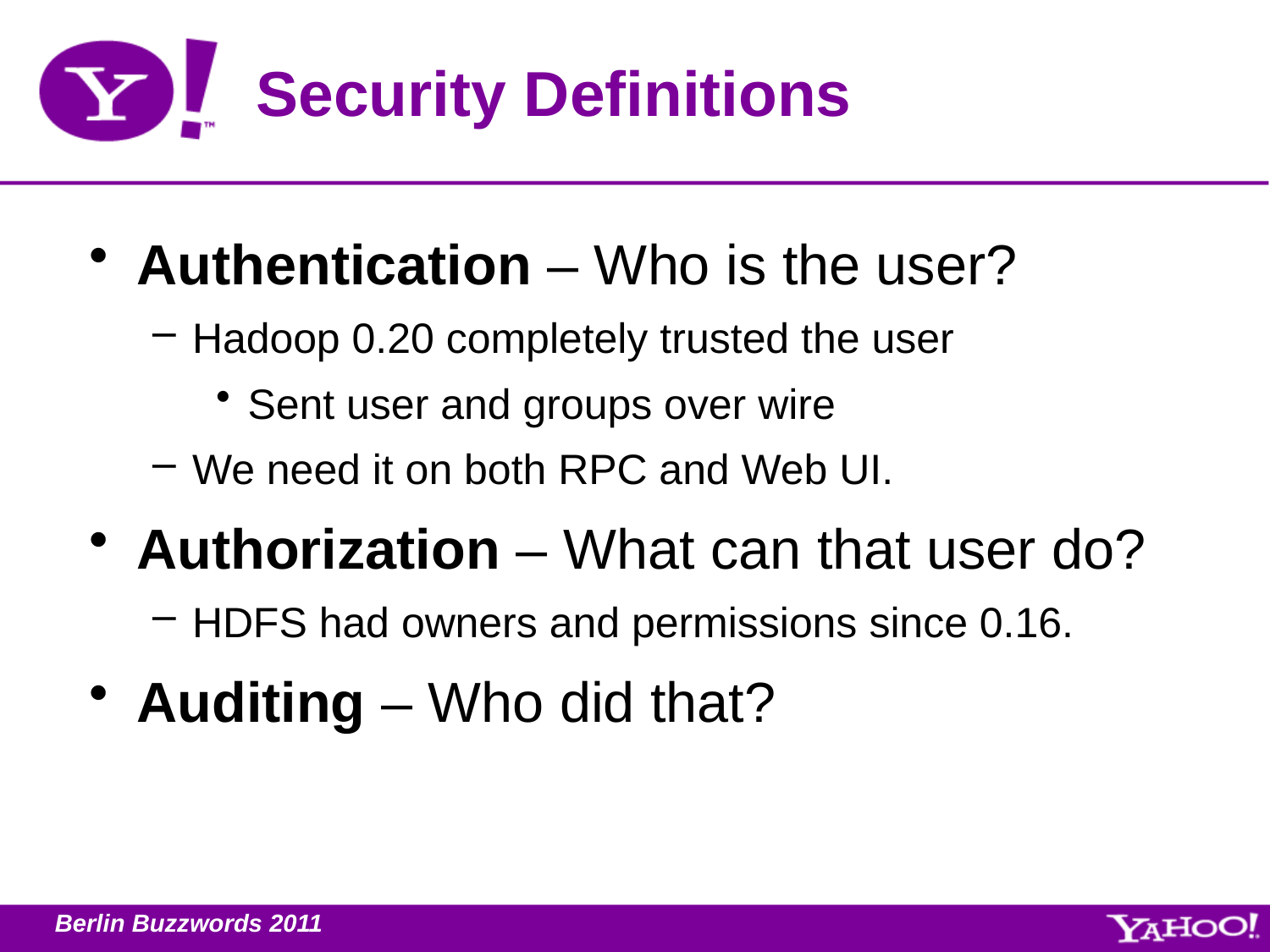

# Security Definitions
Authentication – Who is the user?
Hadoop 0.20 completely trusted the user
Sent user and groups over wire
We need it on both RPC and Web UI.
Authorization – What can that user do?
HDFS had owners and permissions since 0.16.
Auditing – Who did that?